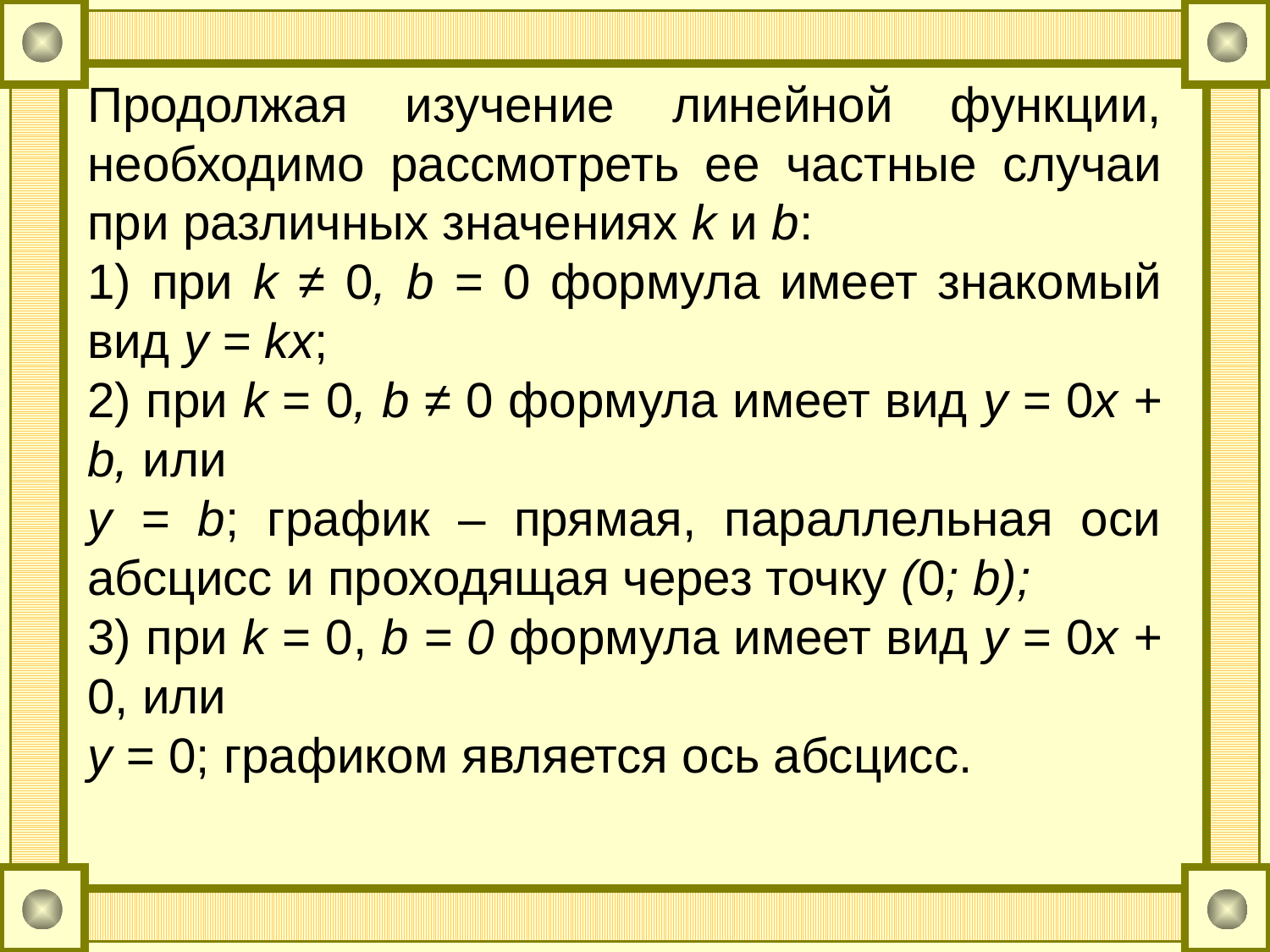

Продолжая изучение линейной функции, необходимо рассмотреть ее частные случаи при различных значениях k и b:
1) при k ≠ 0, b = 0 формула имеет знакомый вид у = kх;
2) при k = 0, b ≠ 0 формула имеет вид у = 0х + b, или
у = b; график – прямая, параллельная оси абсцисс и проходящая через точку (0; b);
3) при k = 0, b = 0 формула имеет вид у = 0х + 0, или
y = 0; графиком является ось абсцисс.